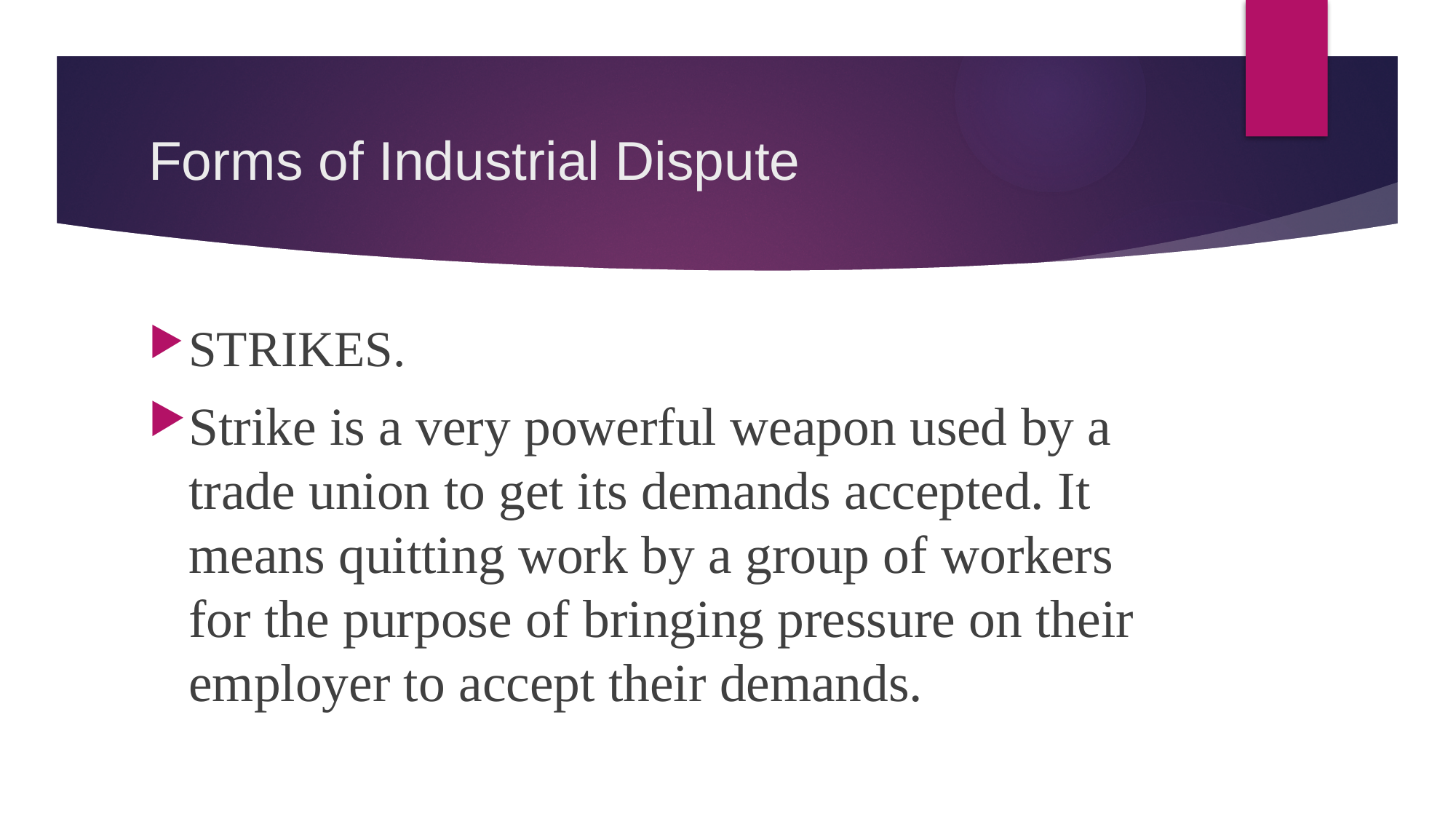

# Forms of Industrial Dispute
STRIKES.
Strike is a very powerful weapon used by a trade union to get its demands accepted. It means quitting work by a group of workers for the purpose of bringing pressure on their employer to accept their demands.